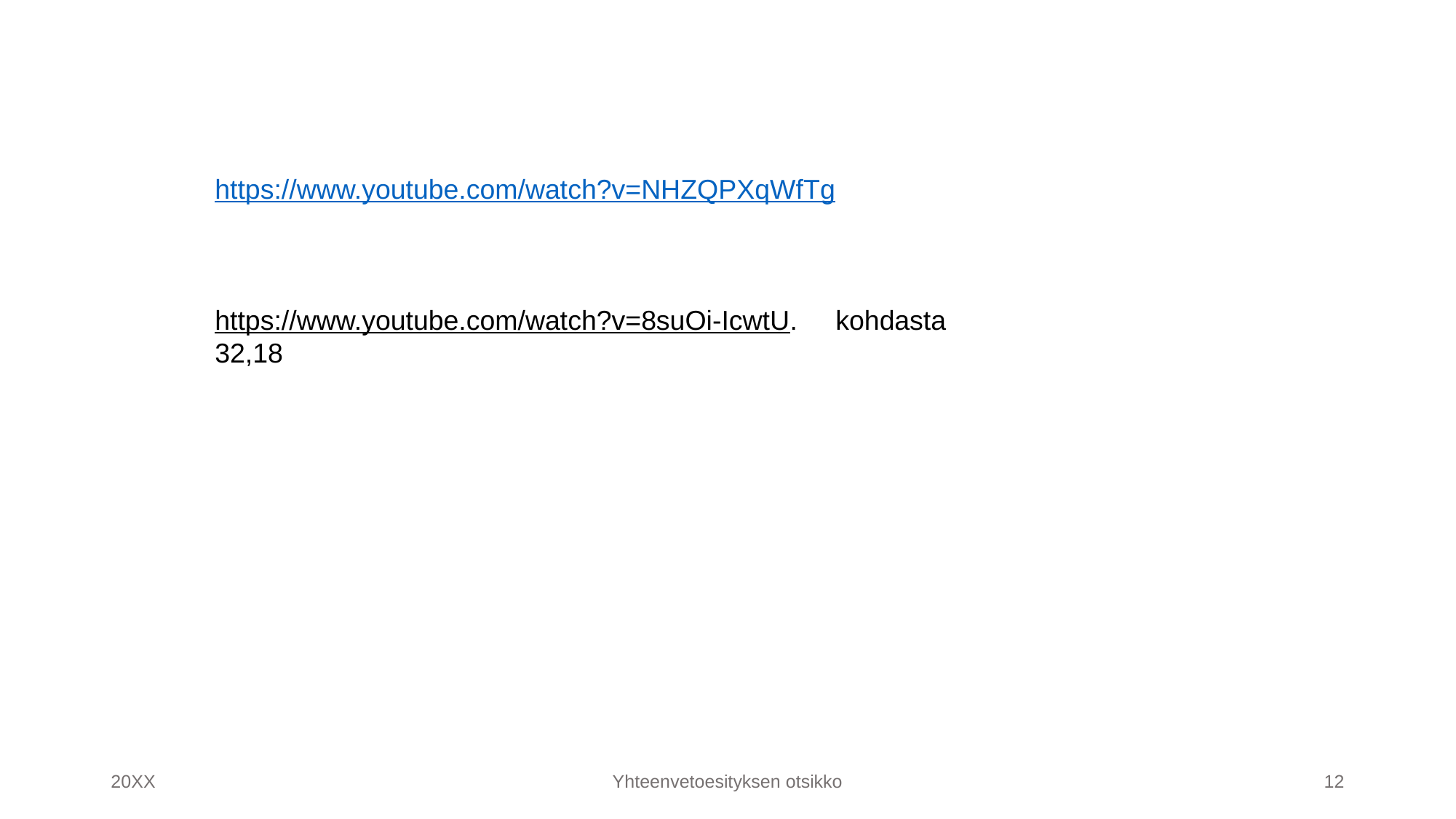

https://www.youtube.com/watch?v=NHZQPXqWfTg

https://www.youtube.com/watch?v=8suOi-IcwtU.     kohdasta 32,18
20XX
Yhteenvetoesityksen otsikko
12